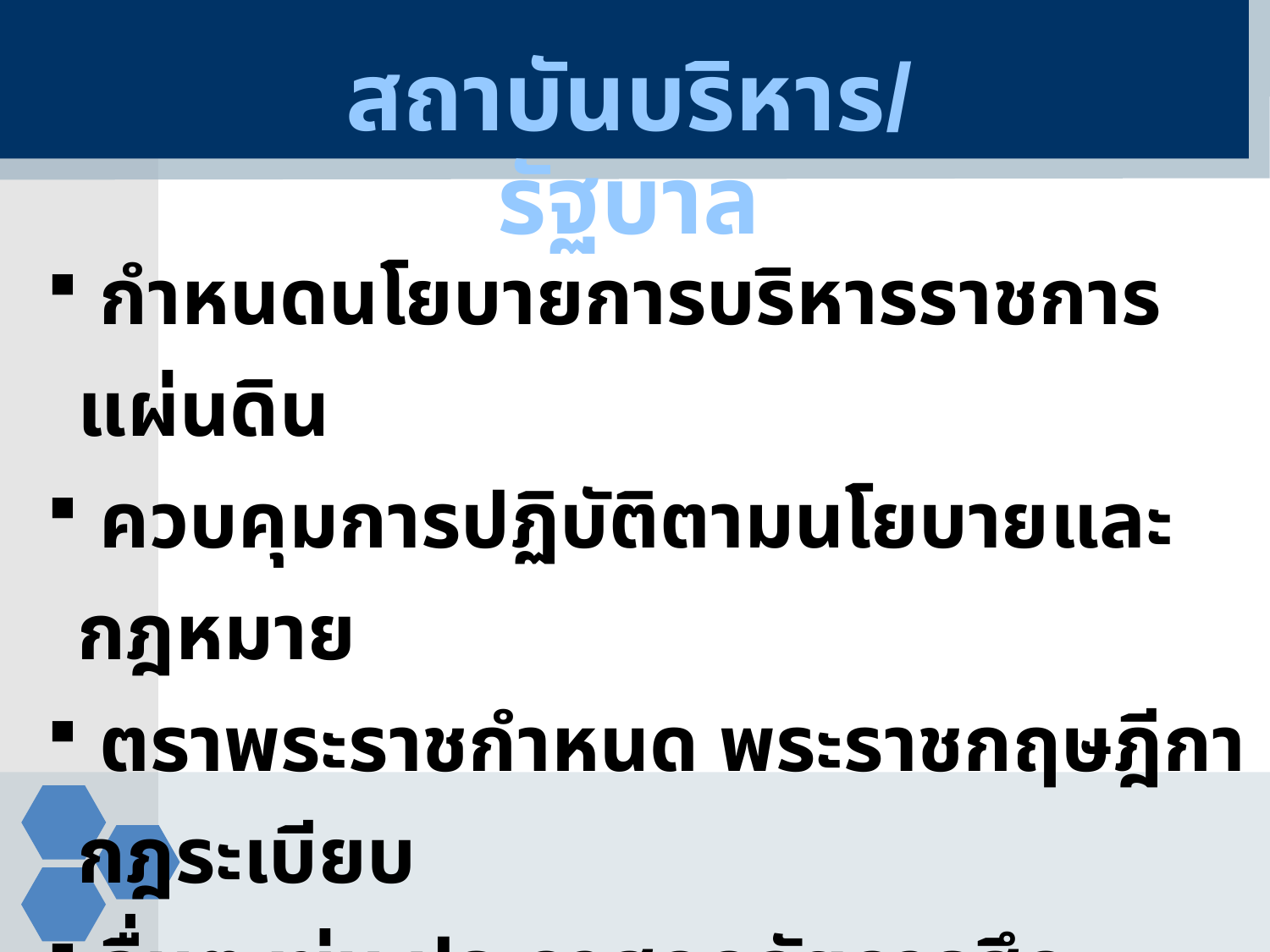

สถาบันบริหาร/รัฐบาล
 กำหนดนโยบายการบริหารราชการแผ่นดิน
 ควบคุมการปฏิบัติตามนโยบายและกฎหมาย
 ตราพระราชกำหนด พระราชกฤษฎีกา กฎระเบียบ
 อื่นๆ เช่น ประกาศกฎอัยการศึก